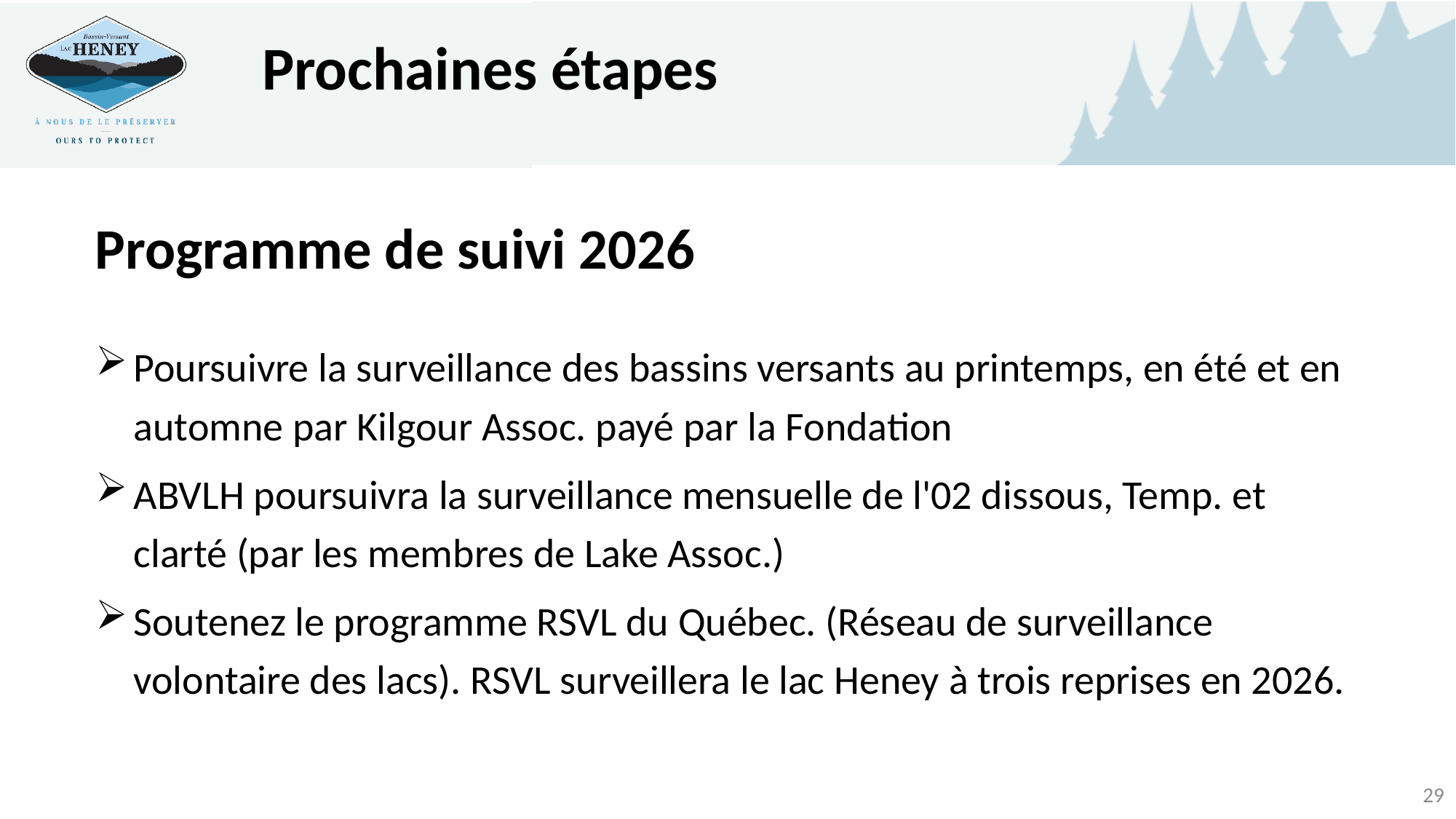

Prochaines étapes
Programme de suivi 2026

Poursuivre la surveillance des bassins versants au printemps, en été et en automne par Kilgour Assoc. payé par la Fondation
ABVLH poursuivra la surveillance mensuelle de l'02 dissous, Temp. et clarté (par les membres de Lake Assoc.)
Soutenez le programme RSVL du Québec. (Réseau de surveillance volontaire des lacs). RSVL surveillera le lac Heney à trois reprises en 2026.

29